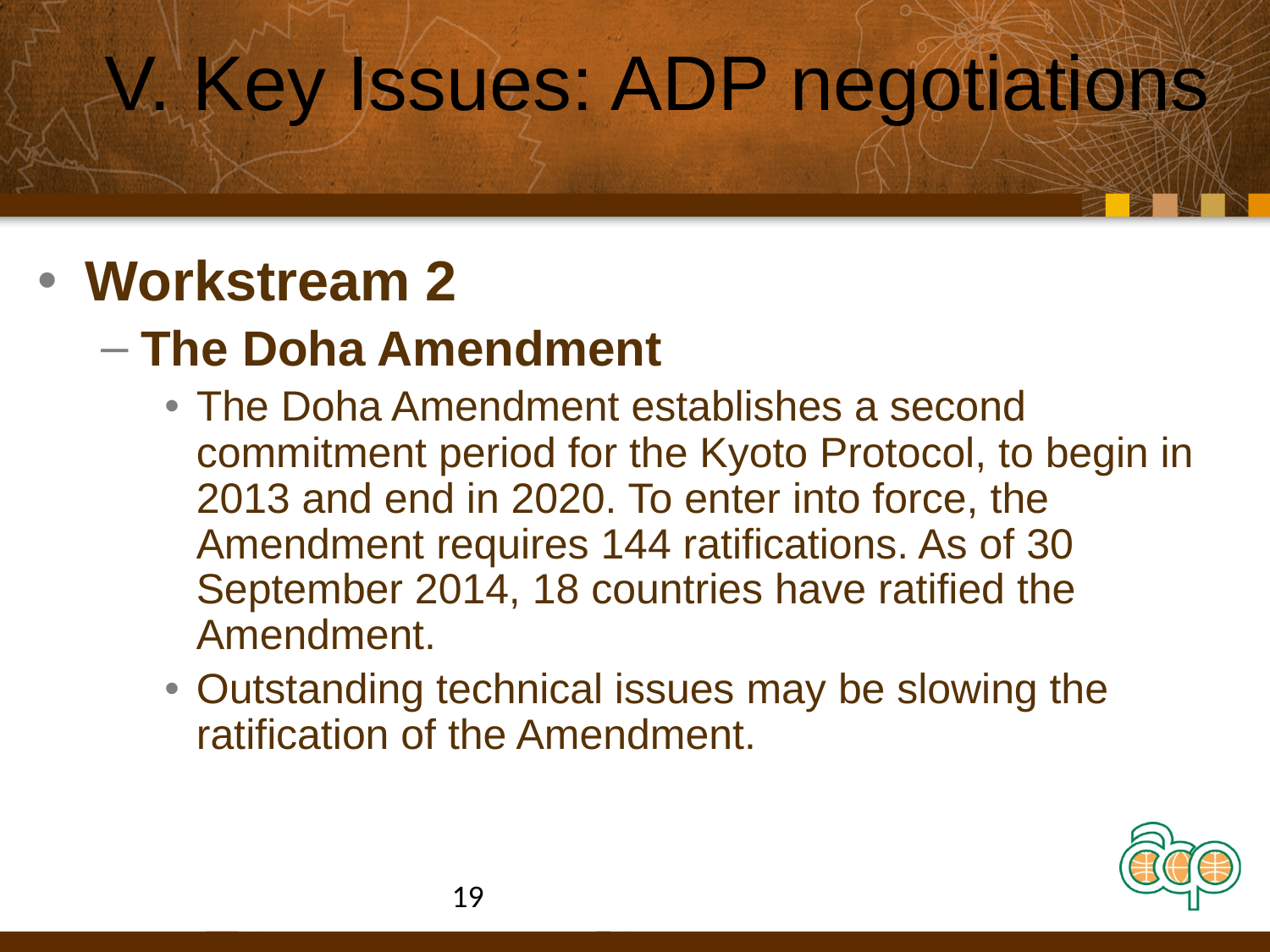

# V. Key Issues: ADP negotiations
Workstream 2
The Doha Amendment
The Doha Amendment establishes a second commitment period for the Kyoto Protocol, to begin in 2013 and end in 2020. To enter into force, the Amendment requires 144 ratifications. As of 30 September 2014, 18 countries have ratified the Amendment.
Outstanding technical issues may be slowing the ratification of the Amendment.
19